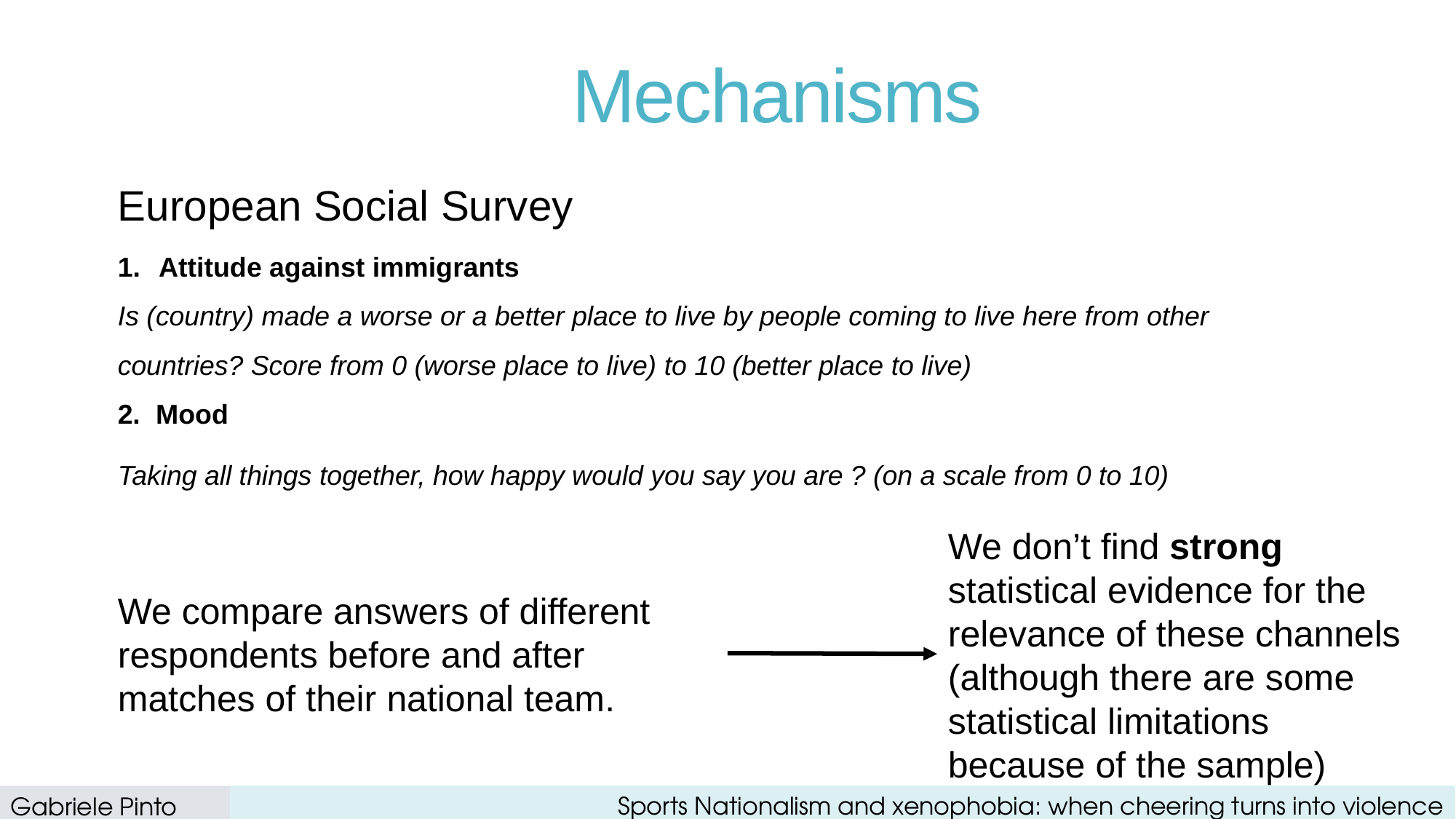

# Mechanisms
European Social Survey
Attitude against immigrants
Is (country) made a worse or a better place to live by people coming to live here from other countries? Score from 0 (worse place to live) to 10 (better place to live)
2.  Mood
Taking all things together, how happy would you say you are ? (on a scale from 0 to 10)
We don’t find strong statistical evidence for the relevance of these channels
(although there are some statistical limitations because of the sample)
We compare answers of different respondents before and after matches of their national team.
Nationalis moods, football and attacks against immigrants: evidence from Germany – University of Turin – SIE 2022
Sports Nationalism and xenophobia: when cheering turns into violence
Gabriele Pinto
Gabriele Pinto